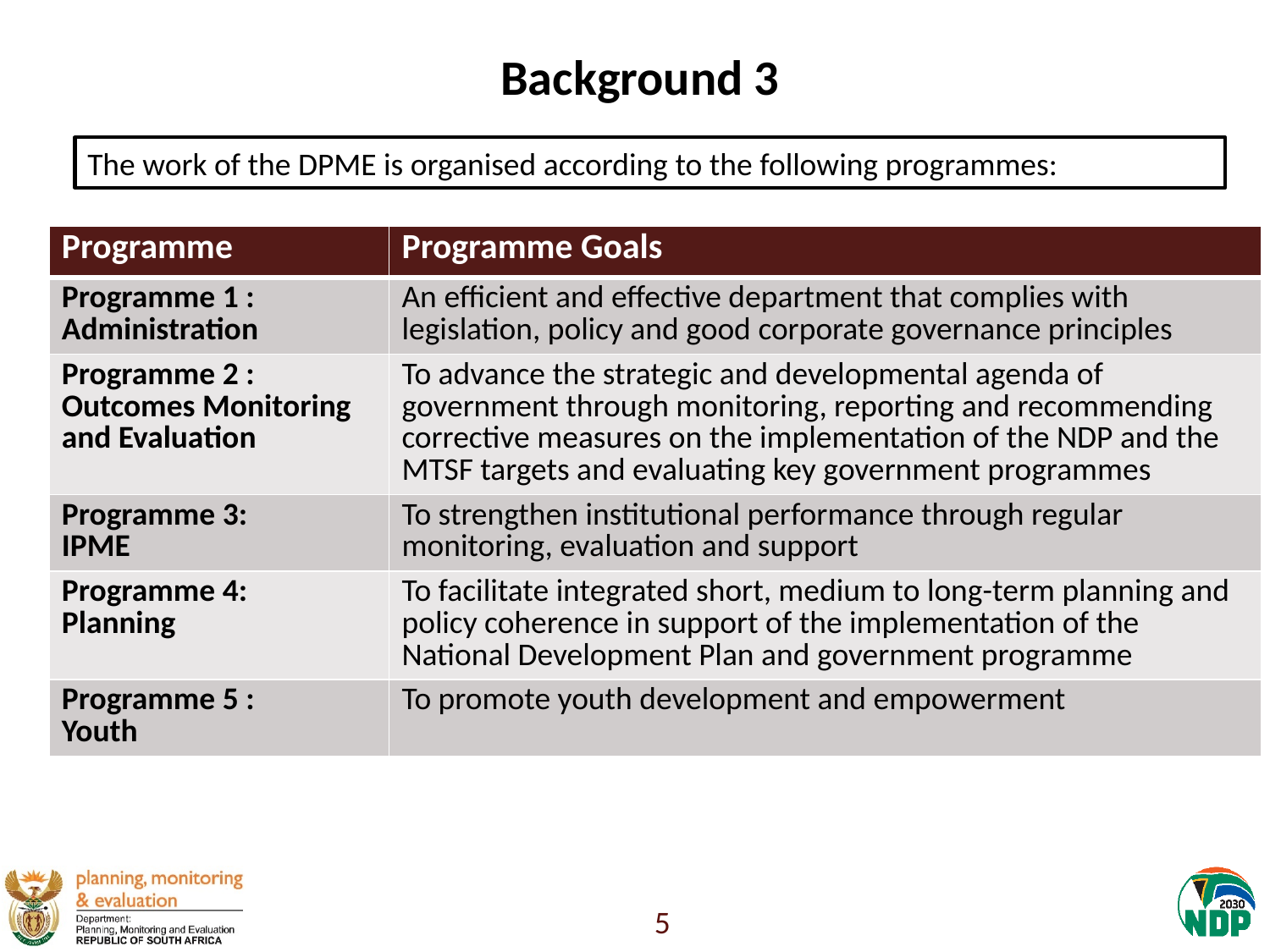

# Background 3
The work of the DPME is organised according to the following programmes:
| Programme | Programme Goals |
| --- | --- |
| Programme 1 : Administration | An efficient and effective department that complies with legislation, policy and good corporate governance principles |
| Programme 2 : Outcomes Monitoring and Evaluation | To advance the strategic and developmental agenda of government through monitoring, reporting and recommending corrective measures on the implementation of the NDP and the MTSF targets and evaluating key government programmes |
| Programme 3: IPME | To strengthen institutional performance through regular monitoring, evaluation and support |
| Programme 4: Planning | To facilitate integrated short, medium to long-term planning and policy coherence in support of the implementation of the National Development Plan and government programme |
| Programme 5 : Youth | To promote youth development and empowerment |
5